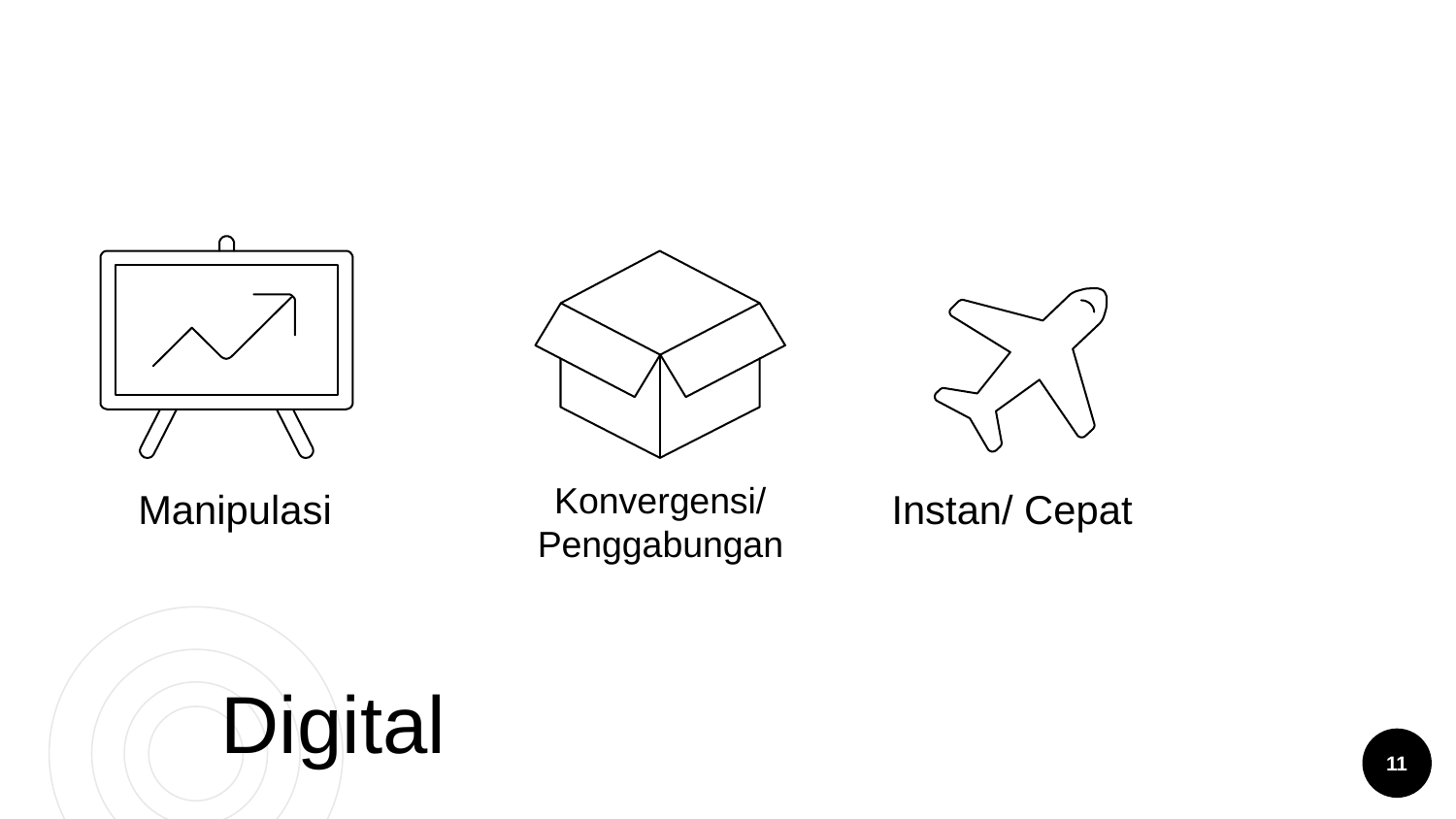

Manipulasi
Instan/ Cepat
Konvergensi/ Penggabungan
Digital
11